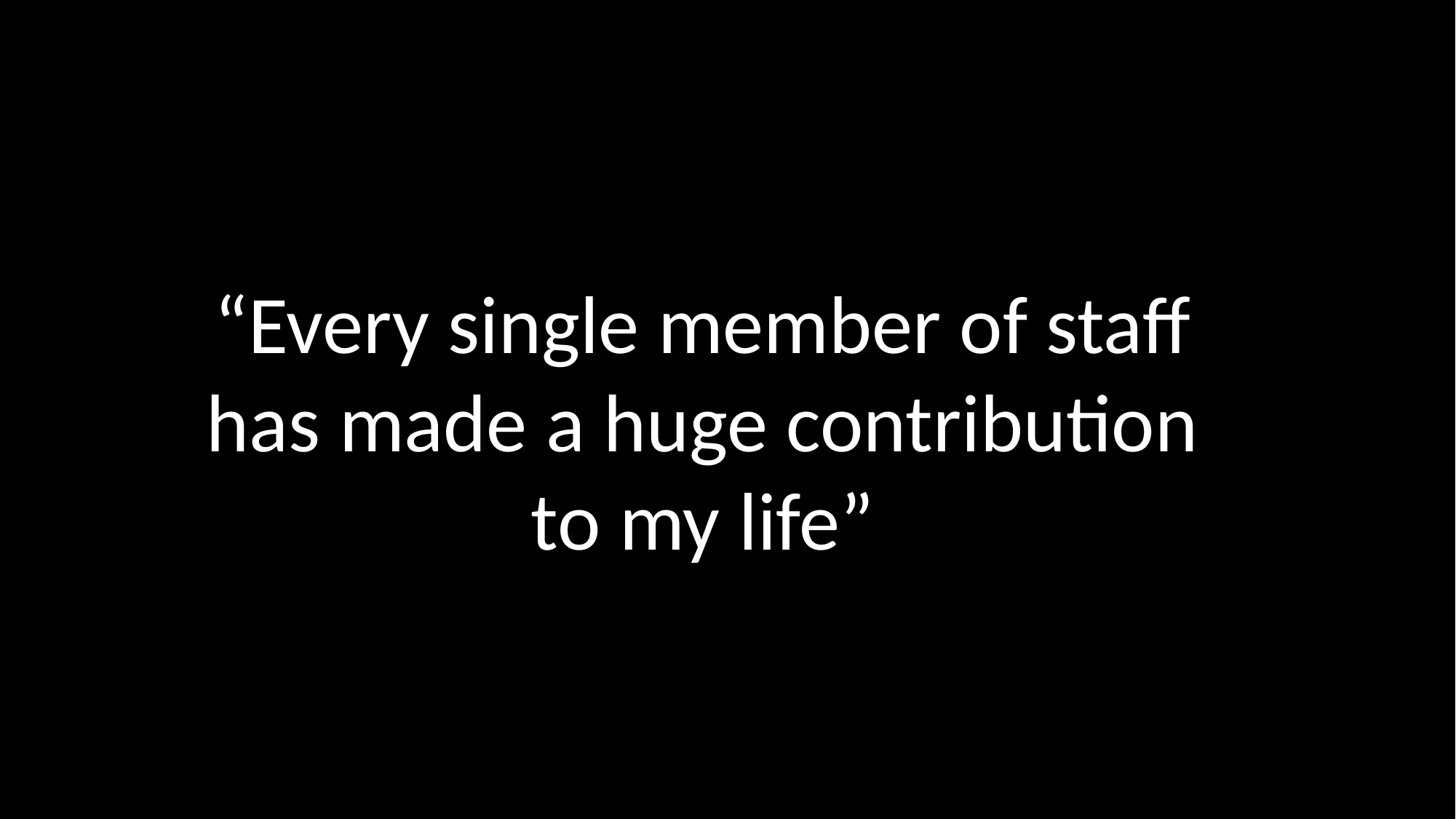

“Every single member of staff
has made a huge contribution
to my life”